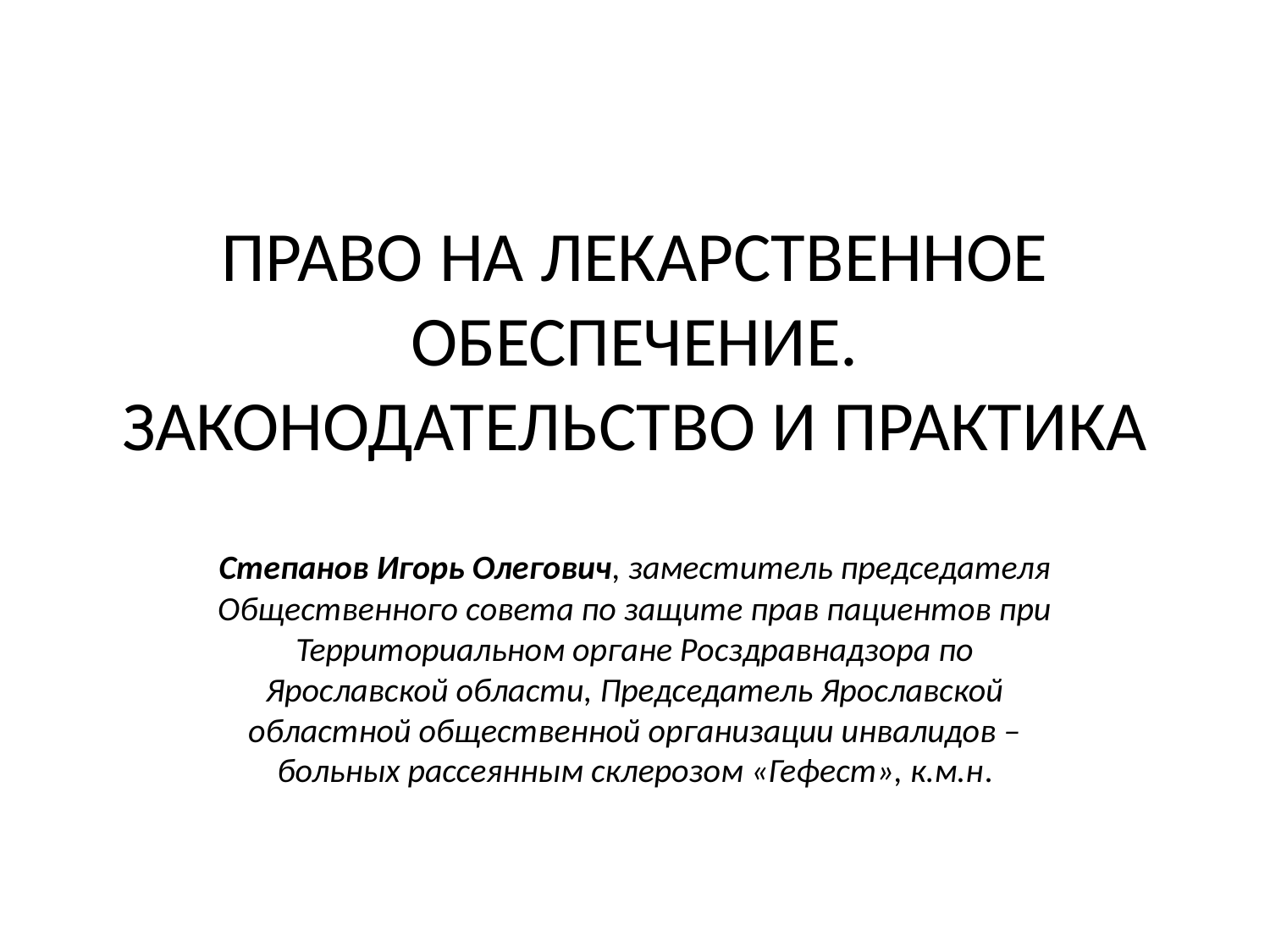

# ПРАВО НА ЛЕКАРСТВЕННОЕ ОБЕСПЕЧЕНИЕ. ЗАКОНОДАТЕЛЬСТВО И ПРАКТИКА
Степанов Игорь Олегович, заместитель председателя Общественного совета по защите прав пациентов при Территориальном органе Росздравнадзора по Ярославской области, Председатель Ярославской областной общественной организации инвалидов –больных рассеянным склерозом «Гефест», к.м.н.